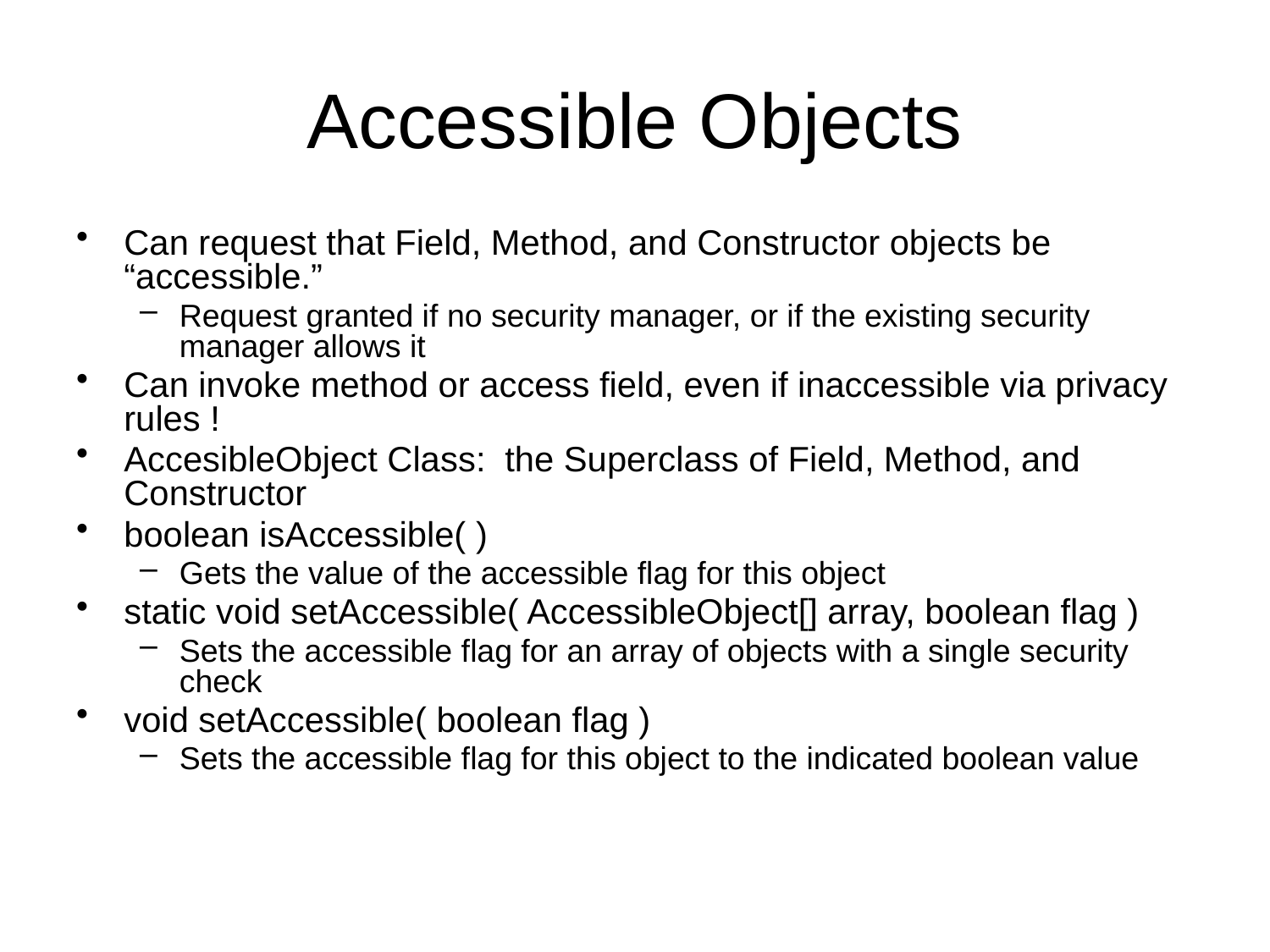

# Accessible Objects
Can request that Field, Method, and Constructor objects be “accessible.”
Request granted if no security manager, or if the existing security manager allows it
Can invoke method or access field, even if inaccessible via privacy rules !
AccesibleObject Class:  the Superclass of Field, Method, and Constructor
boolean isAccessible( )
Gets the value of the accessible flag for this object
static void setAccessible( AccessibleObject[] array, boolean flag )
Sets the accessible flag for an array of objects with a single security check
void setAccessible( boolean flag )
Sets the accessible flag for this object to the indicated boolean value